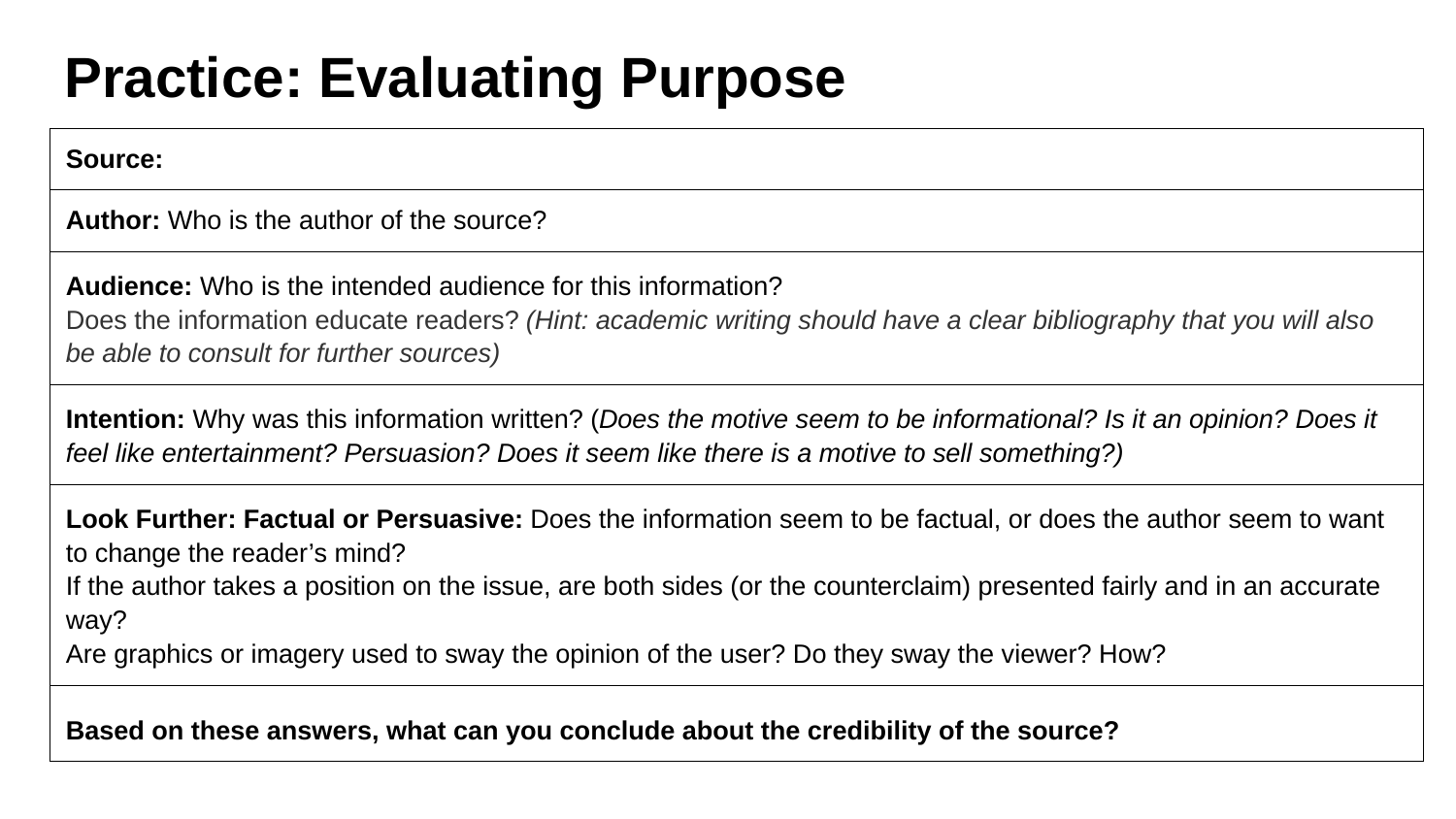

Practice: Evaluating Purpose
| Source: |
| --- |
| Author: Who is the author of the source? |
| Audience: Who is the intended audience for this information? Does the information educate readers? (Hint: academic writing should have a clear bibliography that you will also be able to consult for further sources) |
| Intention: Why was this information written? (Does the motive seem to be informational? Is it an opinion? Does it feel like entertainment? Persuasion? Does it seem like there is a motive to sell something?) |
| Look Further: Factual or Persuasive: Does the information seem to be factual, or does the author seem to want to change the reader’s mind? If the author takes a position on the issue, are both sides (or the counterclaim) presented fairly and in an accurate way? Are graphics or imagery used to sway the opinion of the user? Do they sway the viewer? How? |
| Based on these answers, what can you conclude about the credibility of the source? |